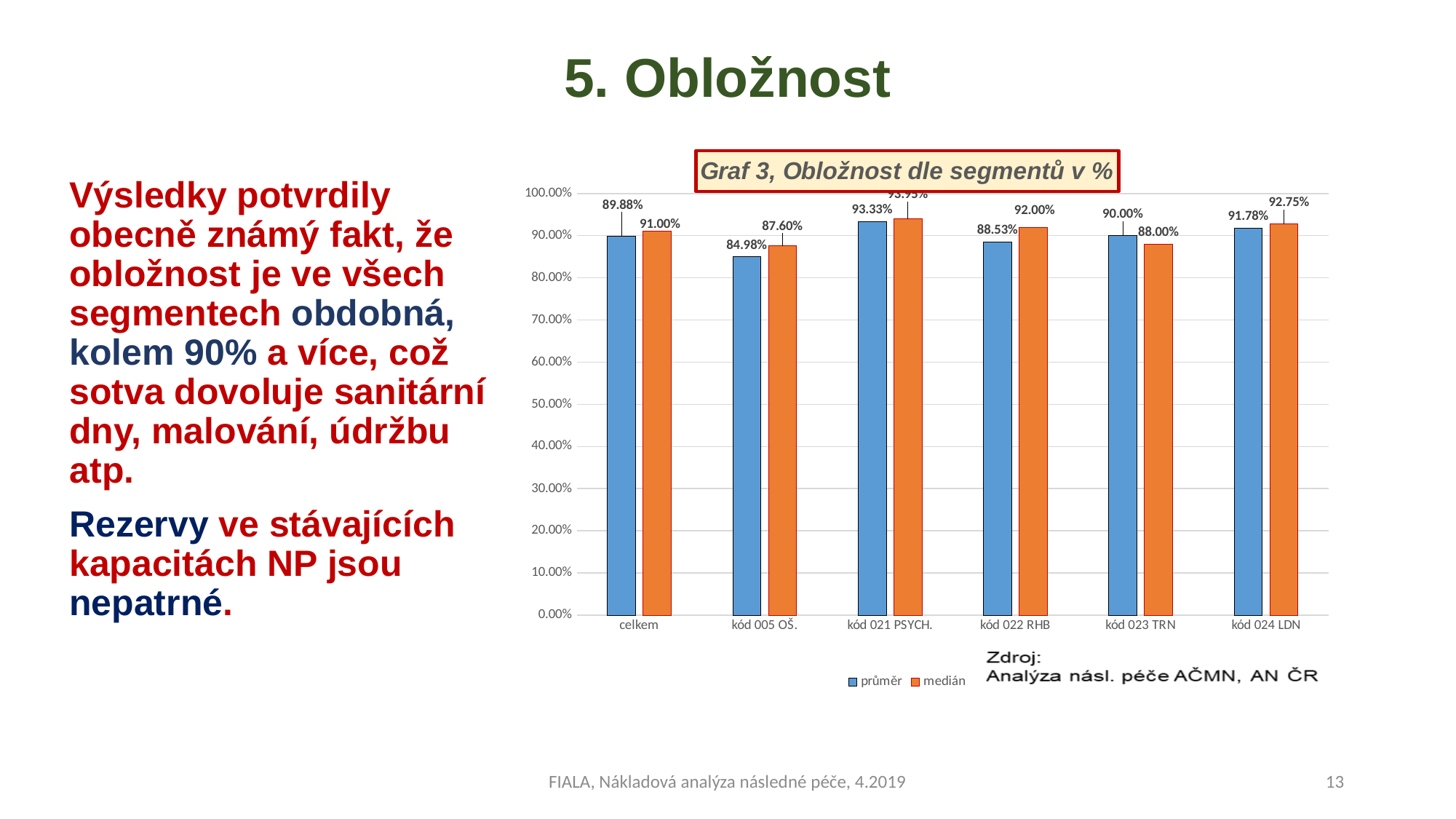

# 5. Obložnost

### Chart: Graf 3, Obložnost dle segmentů v %

| Category | průměr | medián |
|---|---|---|
| celkem | 0.8988277777777777 | 0.91 |
| kód 005 OŠ. | 0.8498357142857144 | 0.876 |
| kód 021 PSYCH. | 0.9333250000000001 | 0.9394499999999999 |
| kód 022 RHB | 0.8853166666666666 | 0.92 |
| kód 023 TRN | 0.9 | 0.88 |
| kód 024 LDN | 0.9178157894736843 | 0.9275 |
Výsledky potvrdily obecně známý fakt, že obložnost je ve všech segmentech obdobná, kolem 90% a více, což sotva dovoluje sanitární dny, malování, údržbu atp.
Rezervy ve stávajících kapacitách NP jsou nepatrné.
FIALA, Nákladová analýza následné péče, 4.2019
13